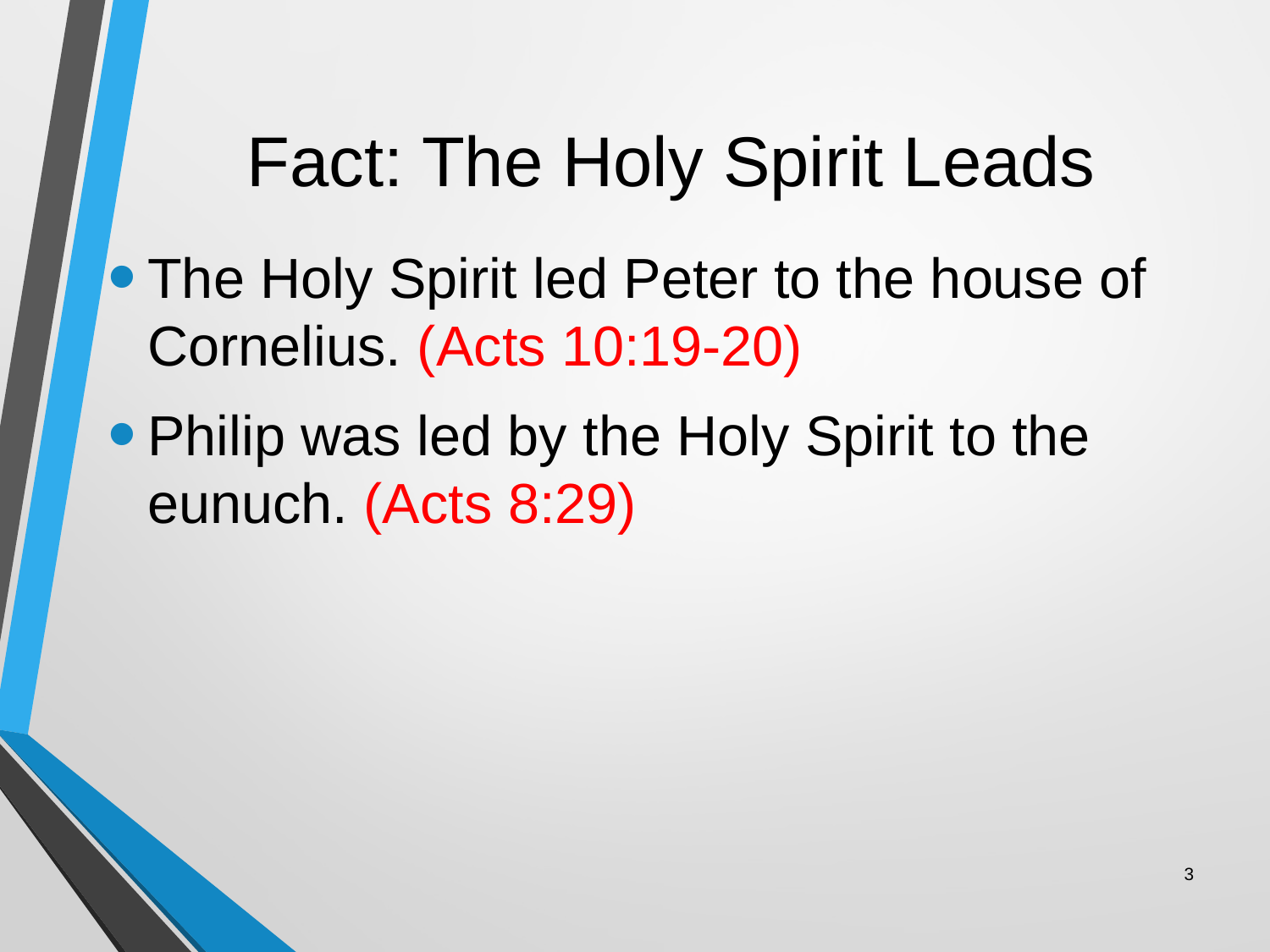

# Fact: The Holy Spirit Leads
The Holy Spirit led Peter to the house of Cornelius. (Acts 10:19-20)
Philip was led by the Holy Spirit to the eunuch. (Acts 8:29)
3